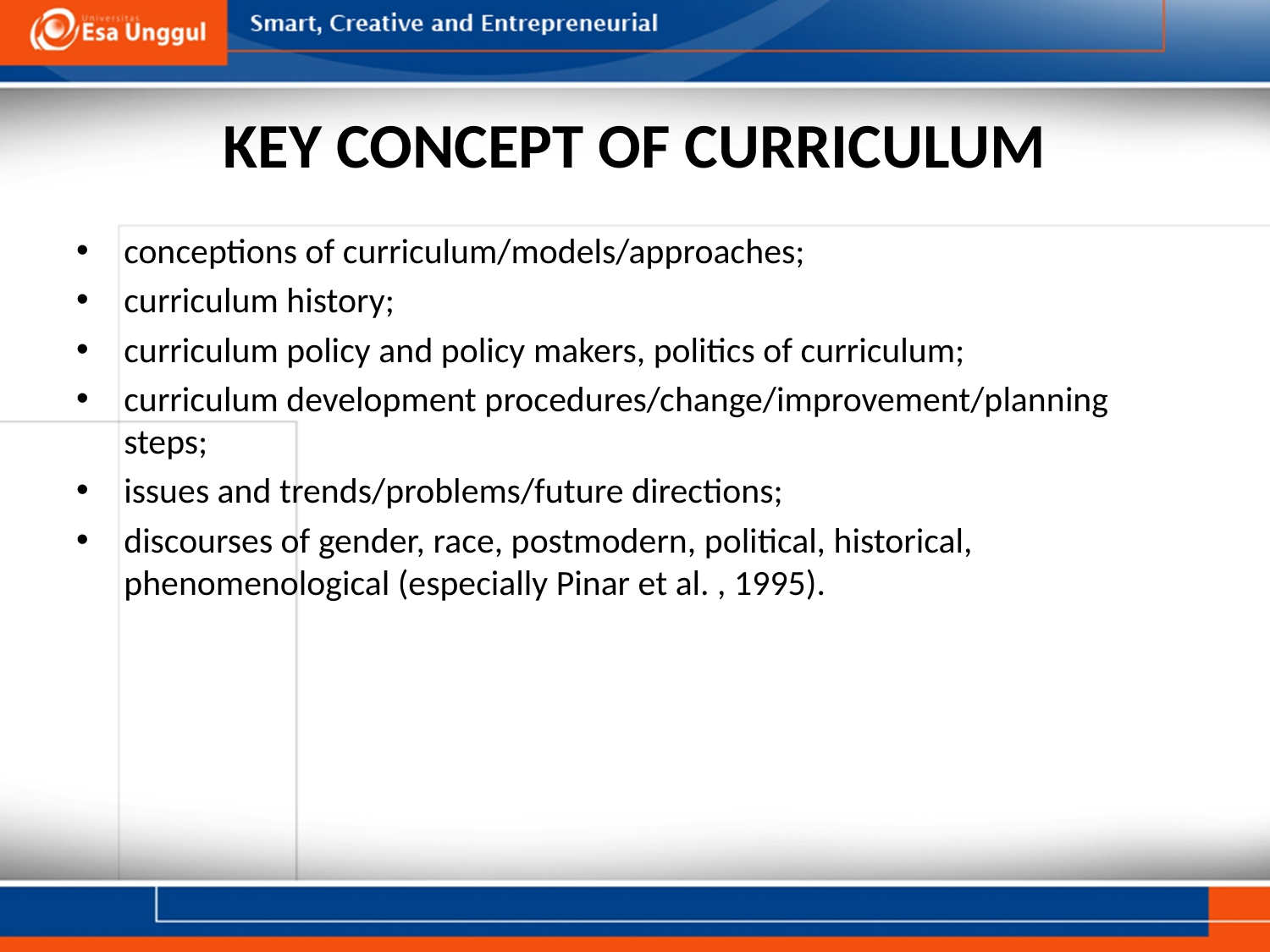

# KEY CONCEPT OF CURRICULUM
conceptions of curriculum/models/approaches;
curriculum history;
curriculum policy and policy makers, politics of curriculum;
curriculum development procedures/change/improvement/planning steps;
issues and trends/problems/future directions;
discourses of gender, race, postmodern, political, historical, phenomenological (especially Pinar et al. , 1995).